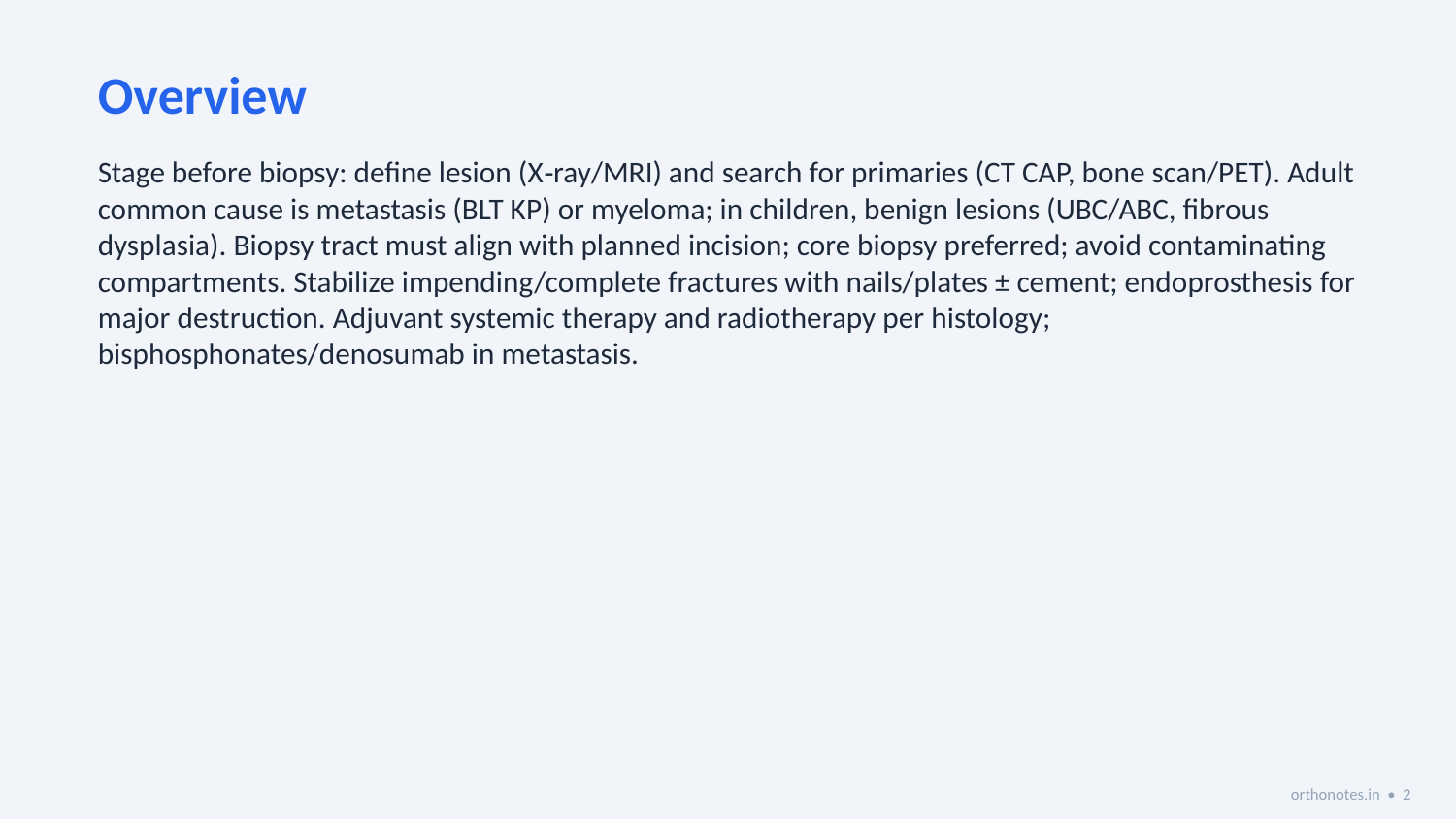

Overview
Stage before biopsy: define lesion (X‑ray/MRI) and search for primaries (CT CAP, bone scan/PET). Adult common cause is metastasis (BLT KP) or myeloma; in children, benign lesions (UBC/ABC, fibrous dysplasia). Biopsy tract must align with planned incision; core biopsy preferred; avoid contaminating compartments. Stabilize impending/complete fractures with nails/plates ± cement; endoprosthesis for major destruction. Adjuvant systemic therapy and radiotherapy per histology; bisphosphonates/denosumab in metastasis.
orthonotes.in  •  2